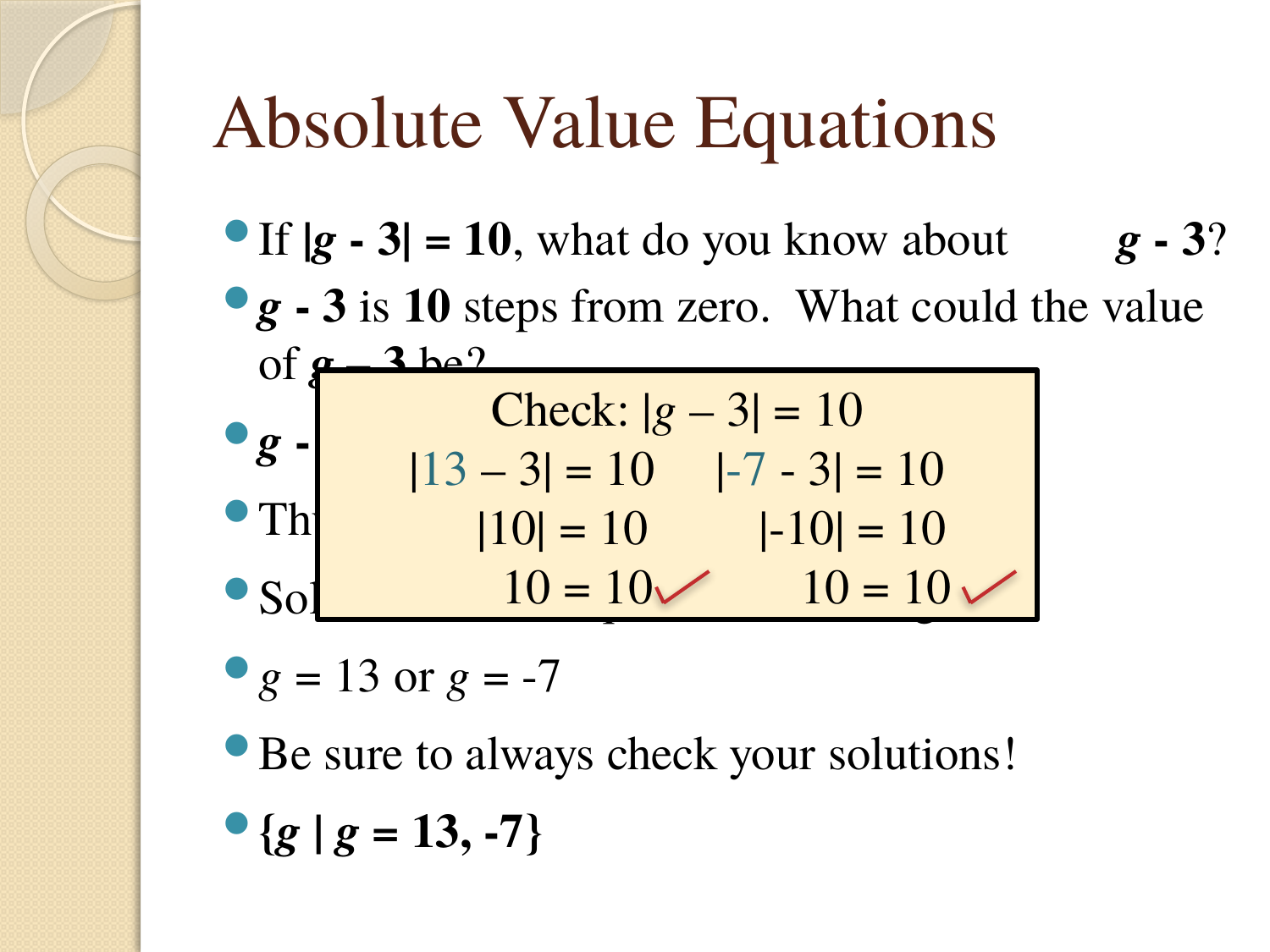

# Absolute Value Equations
If |g - 3| = 10, what do you know about         g - 3?
g - 3 is 10 steps from zero.  What could the value of g – 3 be?
g - 3 = ±10
Thus g - 3 = 10  or g - 3 = -10
Solve these two equations and we get …
g = 13 or g = -7
Be sure to always check your solutions!
{g | g = 13, -7}
Check: |g – 3| = 10
|13 – 3| = 10     |-7 - 3| = 10
            |10| = 10         |-10| = 10
              10 = 10            10 = 10